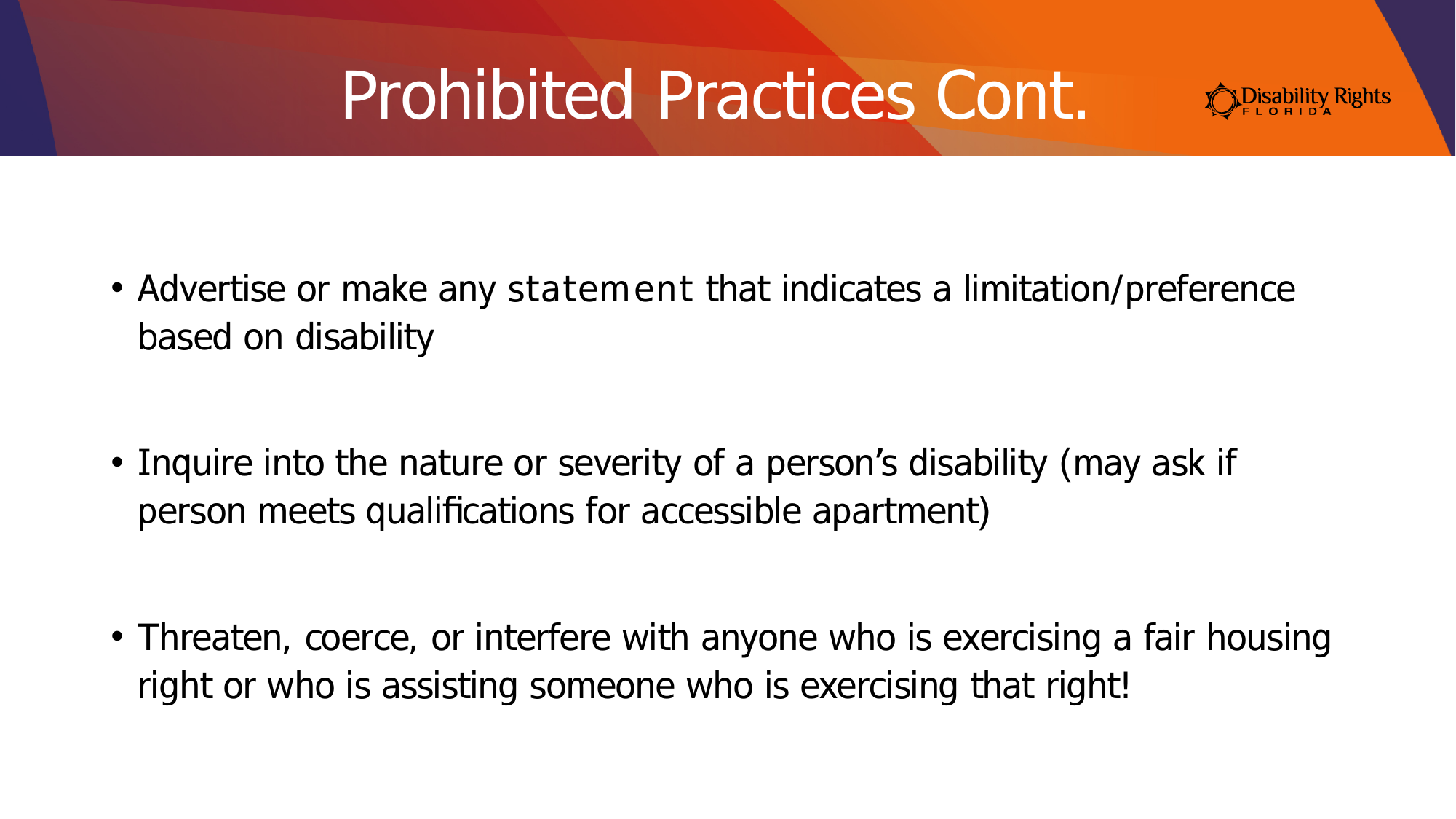

# Prohibited Practices Cont.

Advertise or make any statement that indicates a limitation/preference based on disability

Inquire into the nature or severity of a person’s disability (may ask if person meets qualifications for accessible apartment)

Threaten, coerce, or interfere with anyone who is exercising a fair housing right or who is assisting someone who is exercising that right!